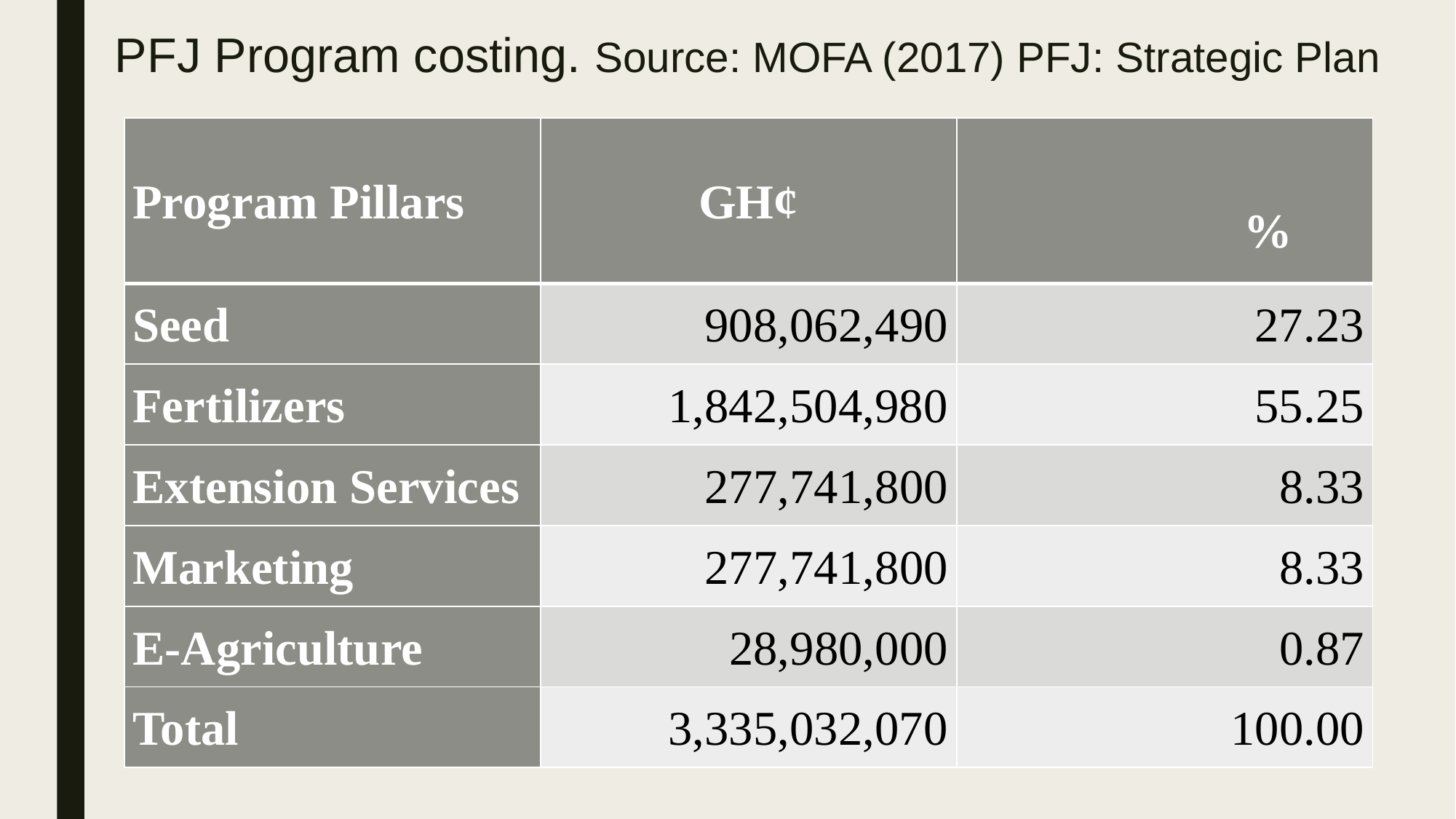

# PFJ Program costing. Source: MOFA (2017) PFJ: Strategic Plan
| Program Pillars | GH¢ | % |
| --- | --- | --- |
| Seed | 908,062,490 | 27.23 |
| Fertilizers | 1,842,504,980 | 55.25 |
| Extension Services | 277,741,800 | 8.33 |
| Marketing | 277,741,800 | 8.33 |
| E-Agriculture | 28,980,000 | 0.87 |
| Total | 3,335,032,070 | 100.00 |